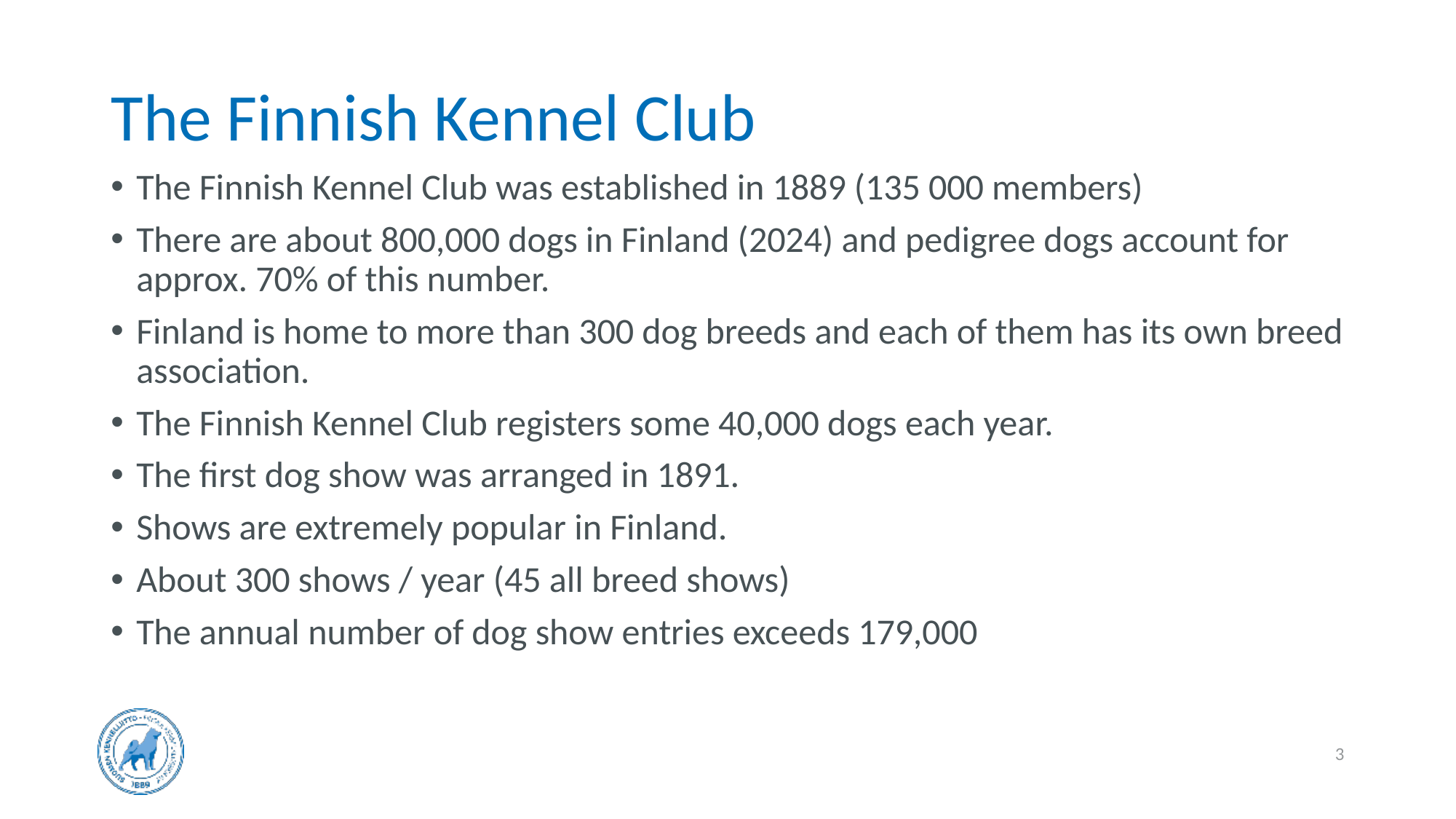

# The Finnish Kennel Club
The Finnish Kennel Club was established in 1889 (135 000 members)
There are about 800,000 dogs in Finland (2024) and pedigree dogs account for approx. 70% of this number.
Finland is home to more than 300 dog breeds and each of them has its own breed association.
The Finnish Kennel Club registers some 40,000 dogs each year.
The first dog show was arranged in 1891.
Shows are extremely popular in Finland.
About 300 shows / year (45 all breed shows)
The annual number of dog show entries exceeds 179,000

3